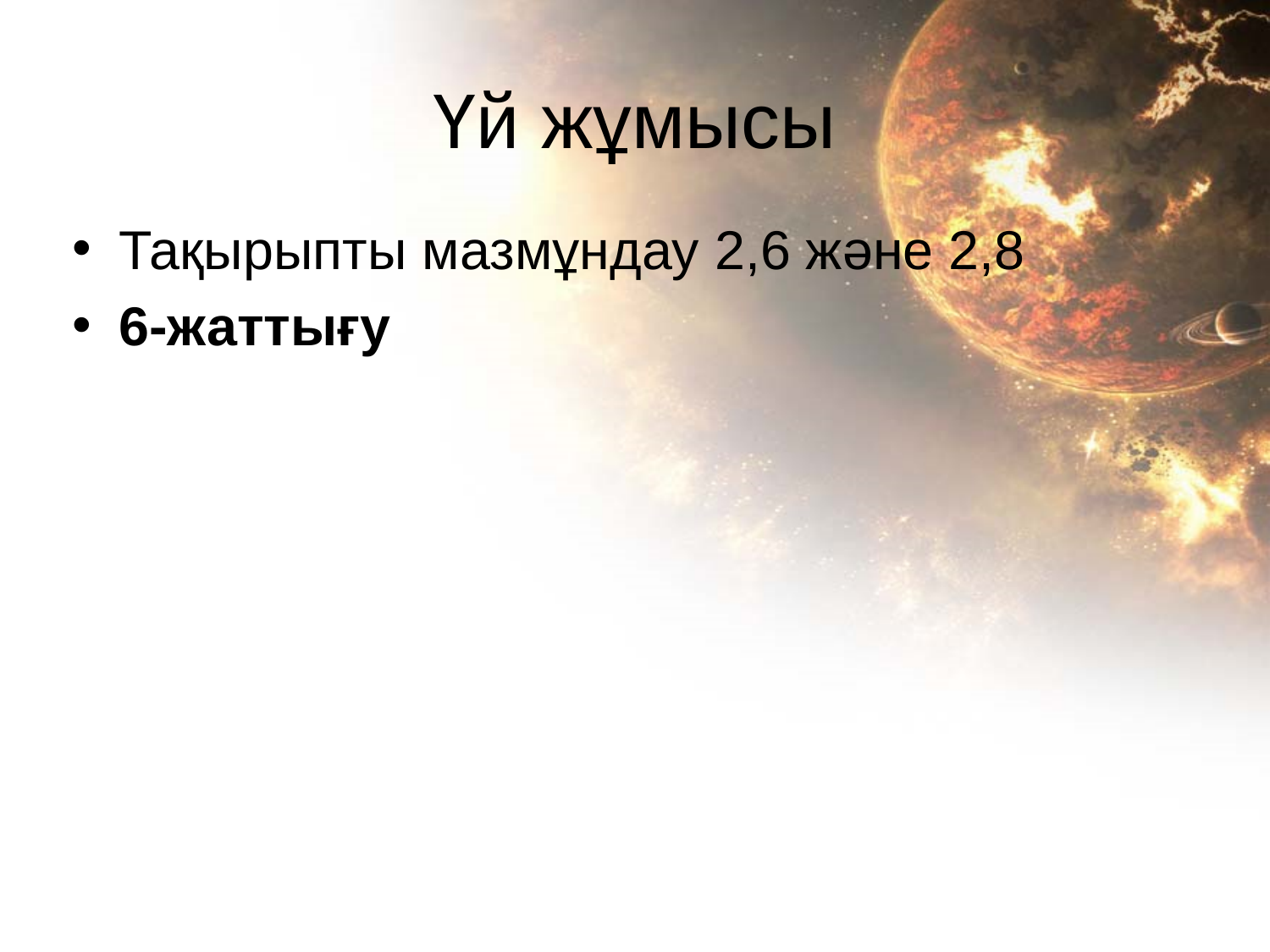

# Үй жұмысы
Тақырыпты мазмұндау 2,6 және 2,8
6-жаттығу